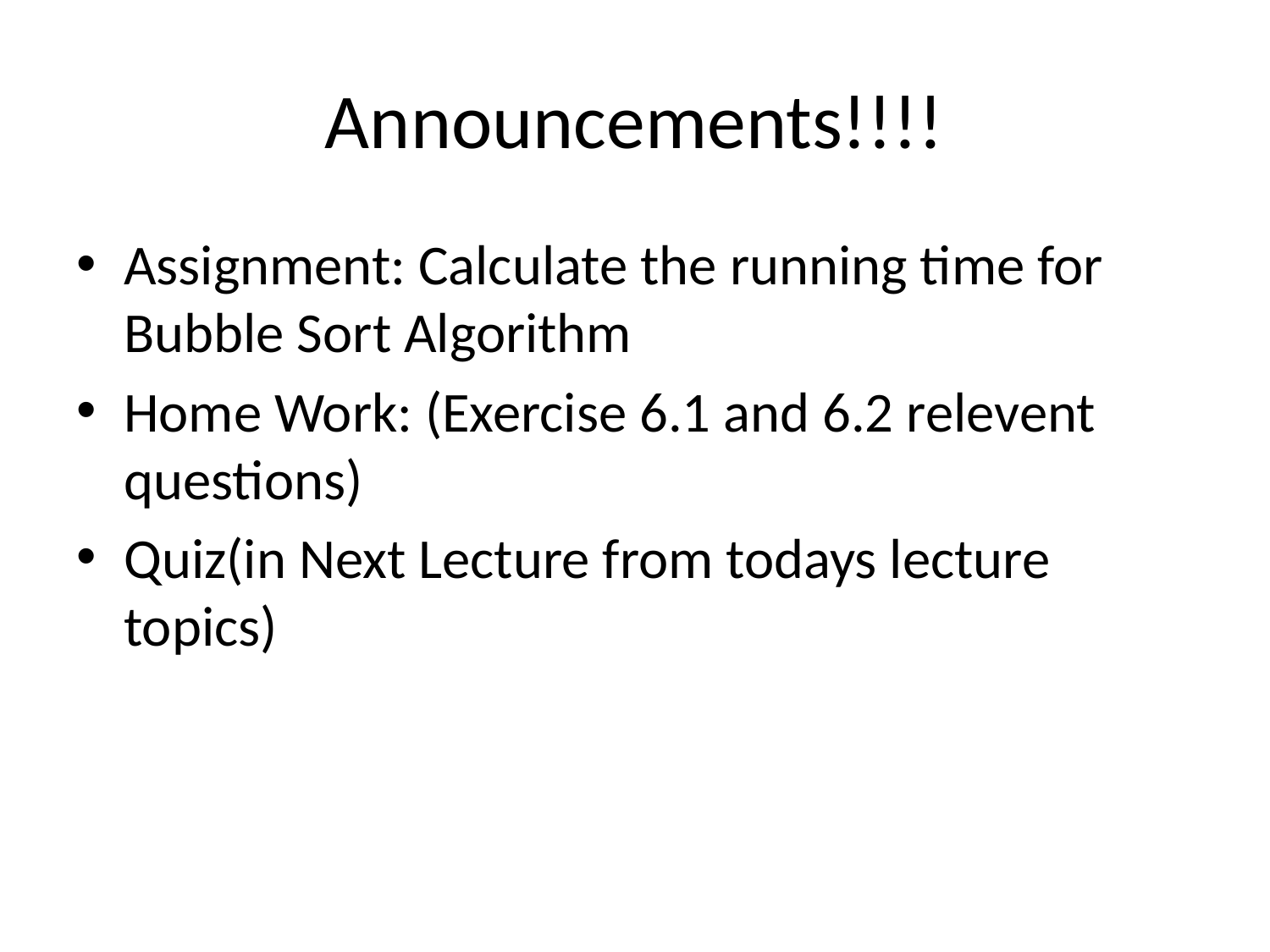

# Announcements!!!!
Assignment: Calculate the running time for Bubble Sort Algorithm
Home Work: (Exercise 6.1 and 6.2 relevent questions)
Quiz(in Next Lecture from todays lecture topics)